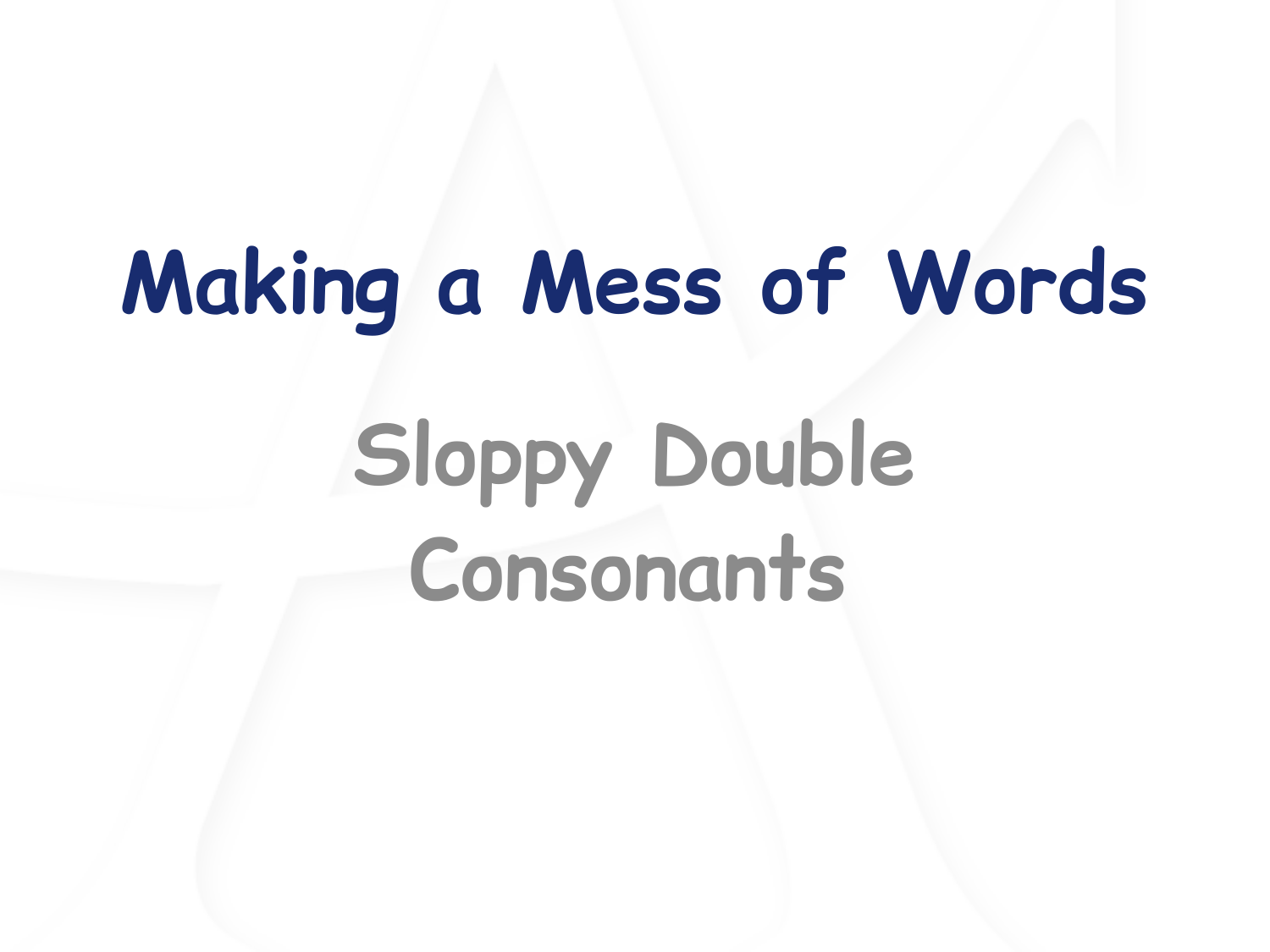

# Making a Mess of Words
Sloppy Double Consonants